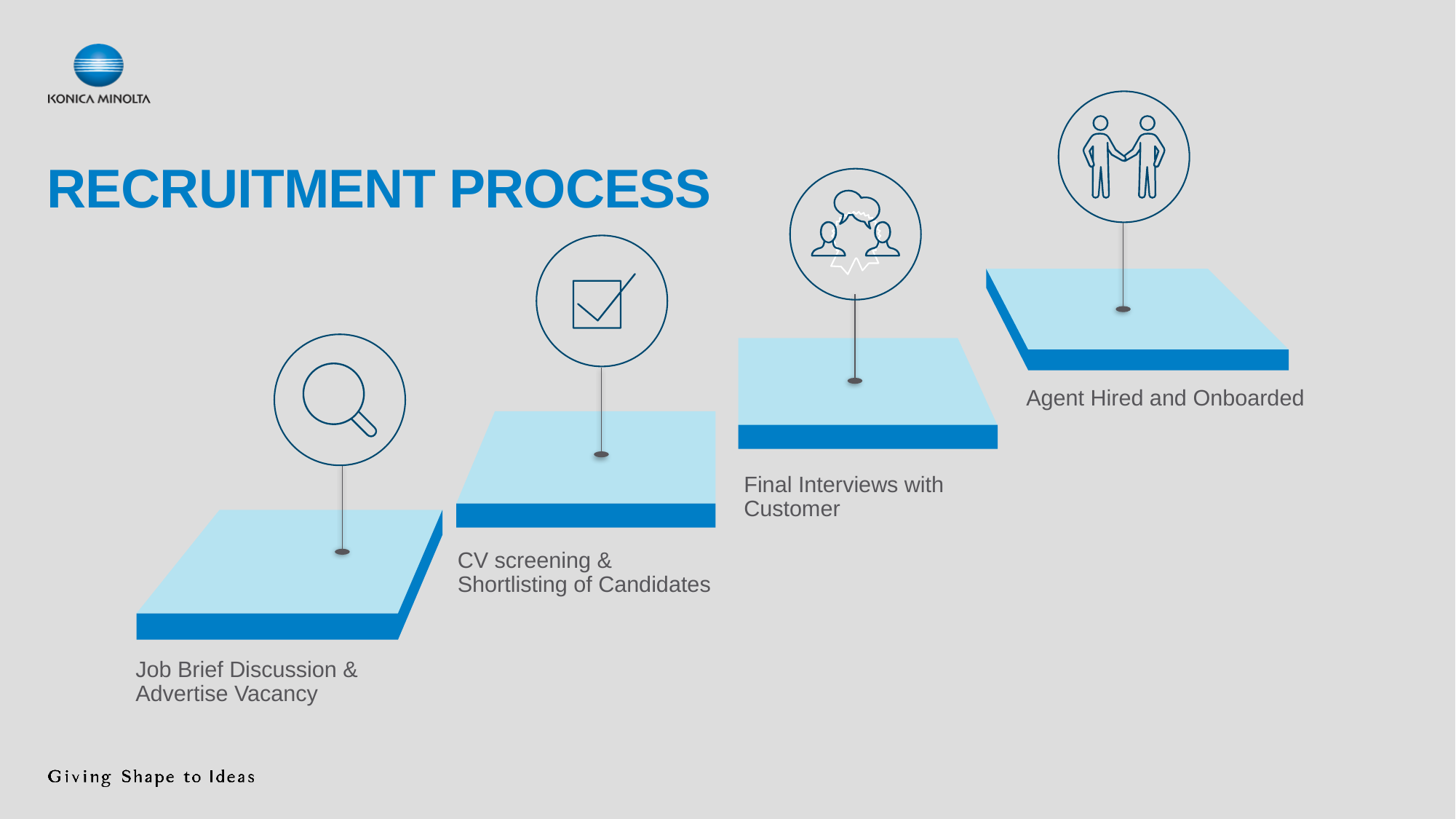

# RECRUITMENT PROCESS

Agent Hired and Onboarded

Final Interviews with Customer

CV screening & Shortlisting of Candidates
Job Brief Discussion & Advertise Vacancy